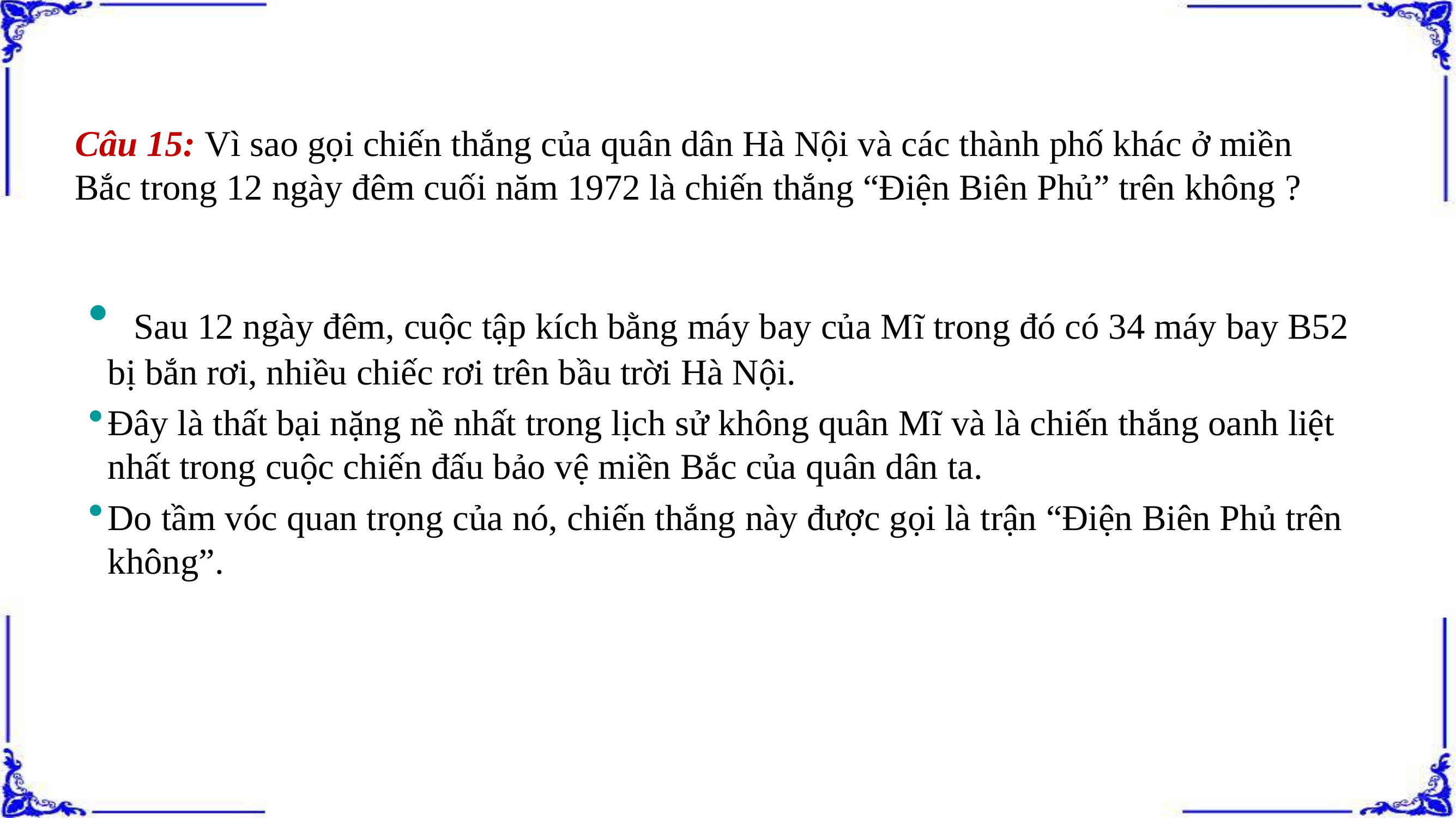

Câu 15: Vì sao gọi chiến thắng của quân dân Hà Nội và các thành phố khác ở miền Bắc trong 12 ngày đêm cuối năm 1972 là chiến thắng “Điện Biên Phủ” trên không ?
  Sau 12 ngày đêm, cuộc tập kích bằng máy bay của Mĩ trong đó có 34 máy bay B52 bị bắn rơi, nhiều chiếc rơi trên bầu trời Hà Nội.
Đây là thất bại nặng nề nhất trong lịch sử không quân Mĩ và là chiến thắng oanh liệt nhất trong cuộc chiến đấu bảo vệ miền Bắc của quân dân ta.
Do tầm vóc quan trọng của nó, chiến thắng này được gọi là trận “Điện Biên Phủ trên không”.